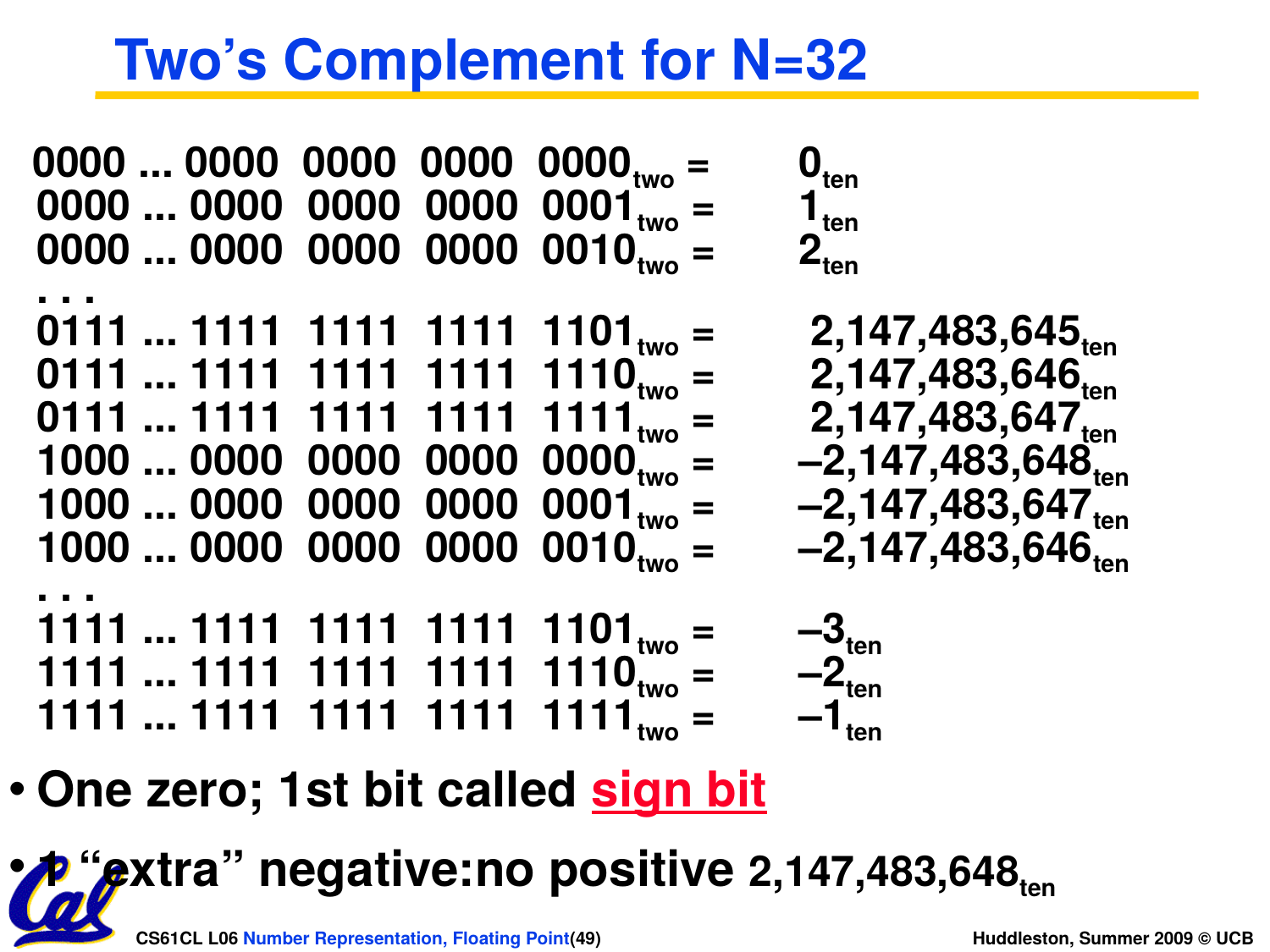

# Two’s Complement for N=32
  0000 ... 0000  0000  0000  0000two =  	0ten
0000 ... 0000  0000  0000  0001two =  	1ten
0000 ... 0000  0000  0000  0010two =  	2ten
. . .
0111 ... 1111  1111  1111  1101two =	 2,147,483,645ten
0111 ... 1111  1111  1111  1110two = 	 2,147,483,646ten
0111 ... 1111  1111  1111  1111two = 	 2,147,483,647ten
1000 ... 0000  0000  0000  0000two = 	–2,147,483,648ten
1000 ... 0000  0000  0000  0001two = 	–2,147,483,647ten
1000 ... 0000  0000  0000  0010two = 	–2,147,483,646ten
. . .
1111 ... 1111  1111  1111  1101two =	–3ten
1111 ... 1111  1111  1111  1110two =	–2ten
1111 ... 1111  1111  1111  1111two =	–1ten
One zero; 1st bit called sign bit
1 “extra” negative:no positive 2,147,483,648ten